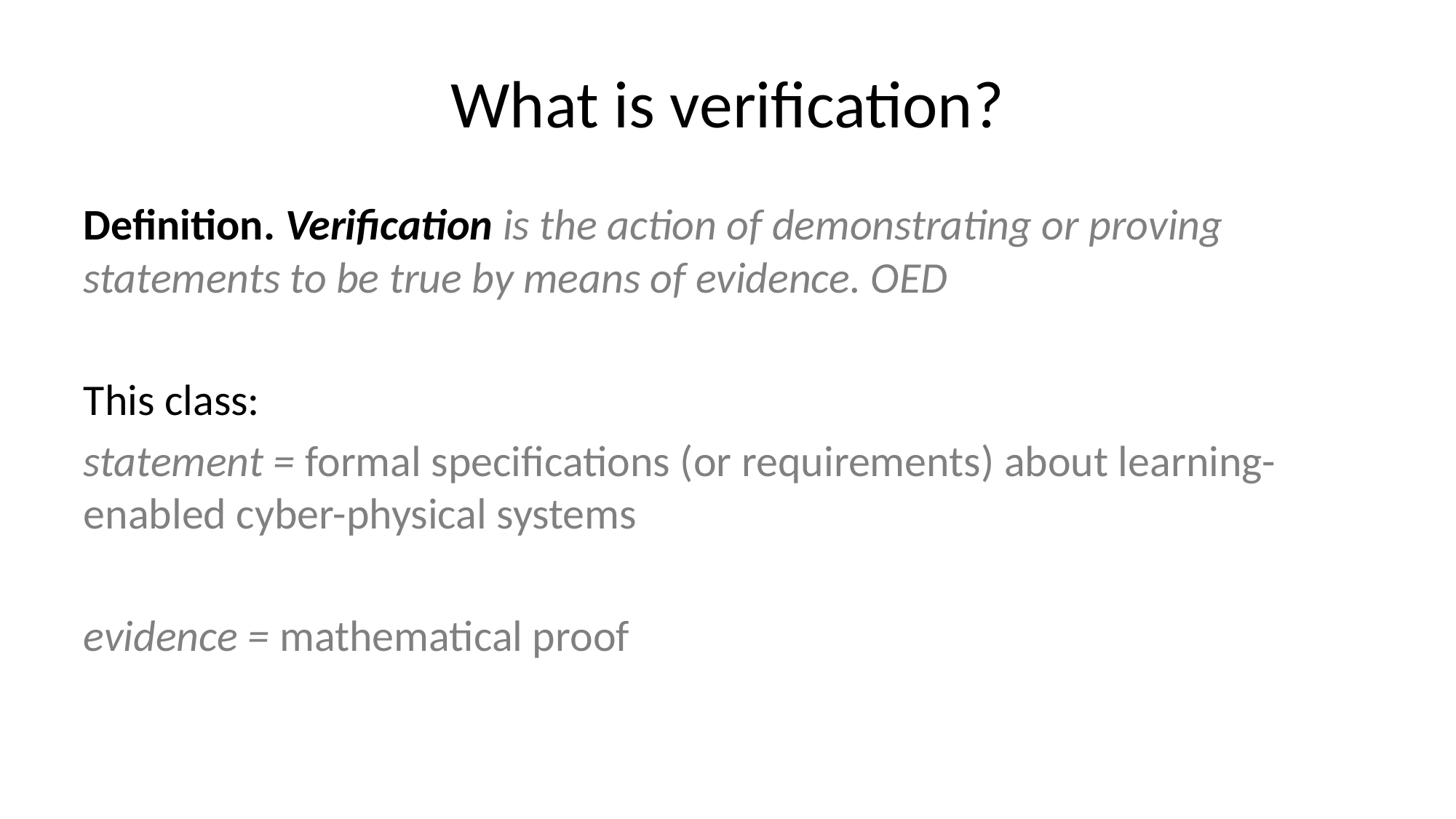

# What is verification?
Definition. Verification is the action of demonstrating or proving statements to be true by means of evidence. OED

This class:
statement = formal specifications (or requirements) about learning-enabled cyber-physical systems

evidence = mathematical proof